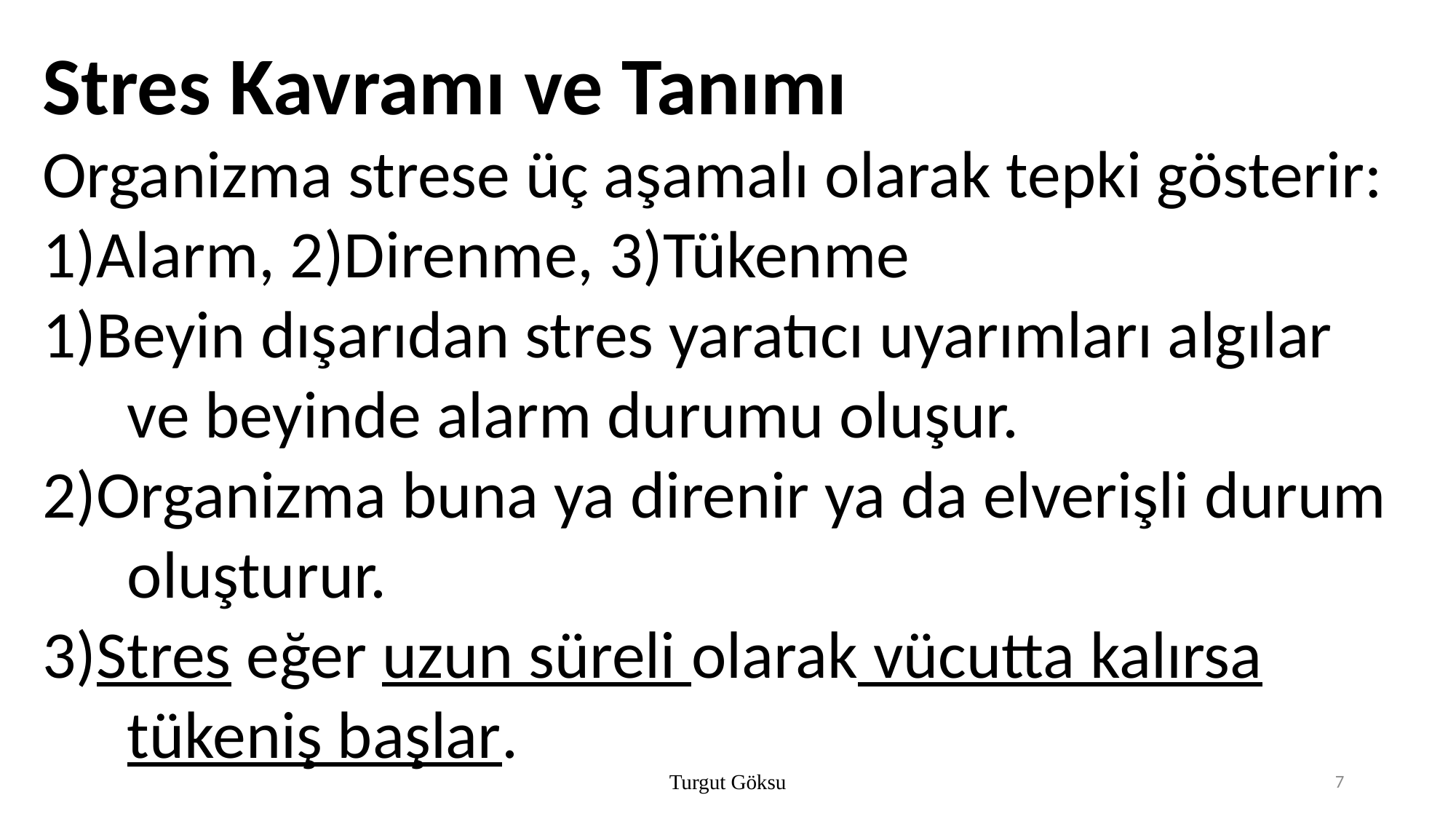

Stres Kavramı ve Tanımı
Organizma strese üç aşamalı olarak tepki gösterir: 1)Alarm, 2)Direnme, 3)Tükenme
1)Beyin dışarıdan stres yaratıcı uyarımları algılar ve beyinde alarm durumu oluşur.
2)Organizma buna ya direnir ya da elverişli durum oluşturur.
3)Stres eğer uzun süreli olarak vücutta kalırsa tükeniş başlar.
Turgut Göksu
7